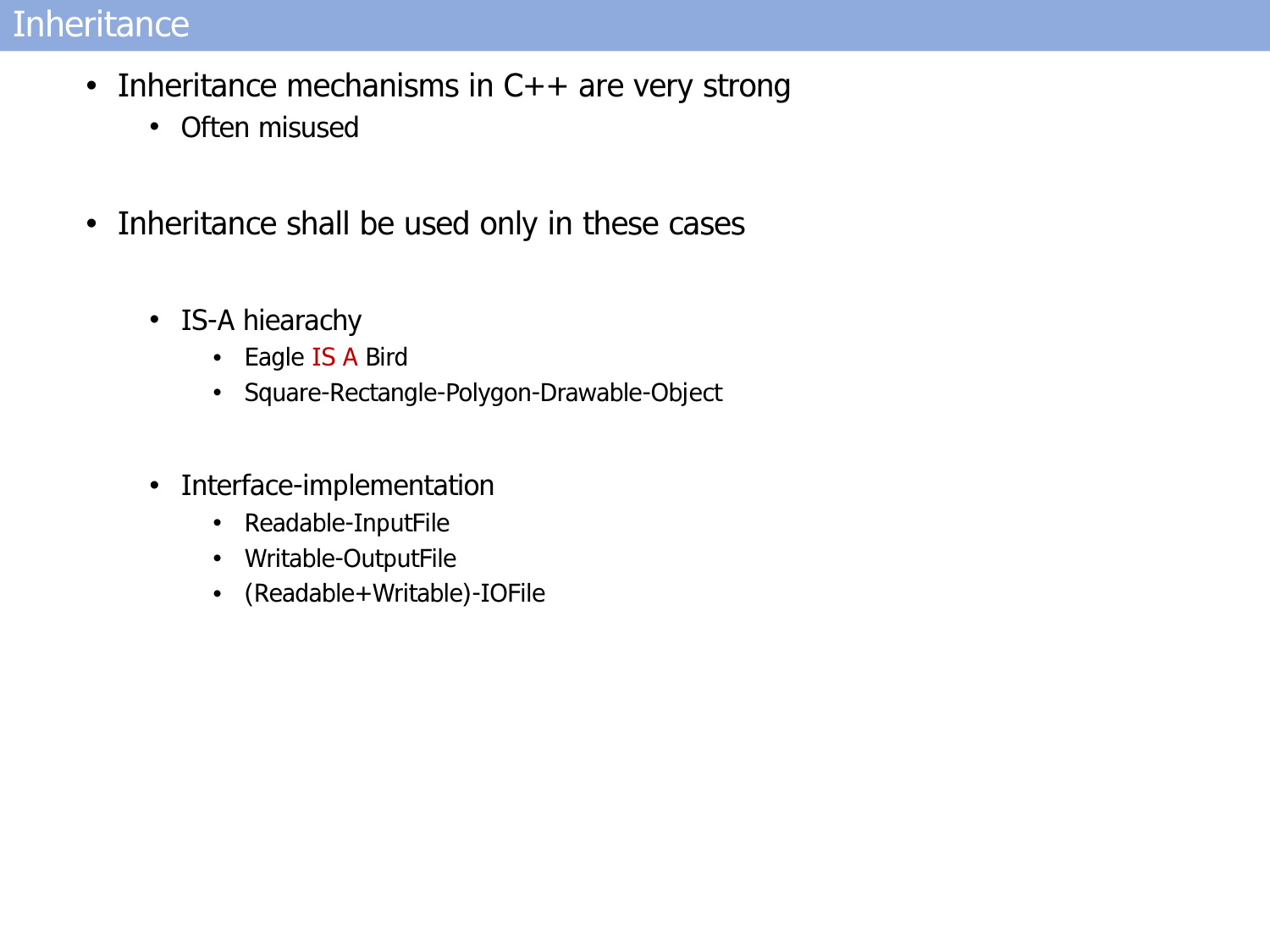

# Inheritance
Inheritance mechanisms in C++ are very strong
Often misused

Inheritance shall be used only in these cases

IS-A hiearachy
Eagle IS A Bird
Square-Rectangle-Polygon-Drawable-Object

Interface-implementation
Readable-InputFile
Writable-OutputFile
(Readable+Writable)-IOFile